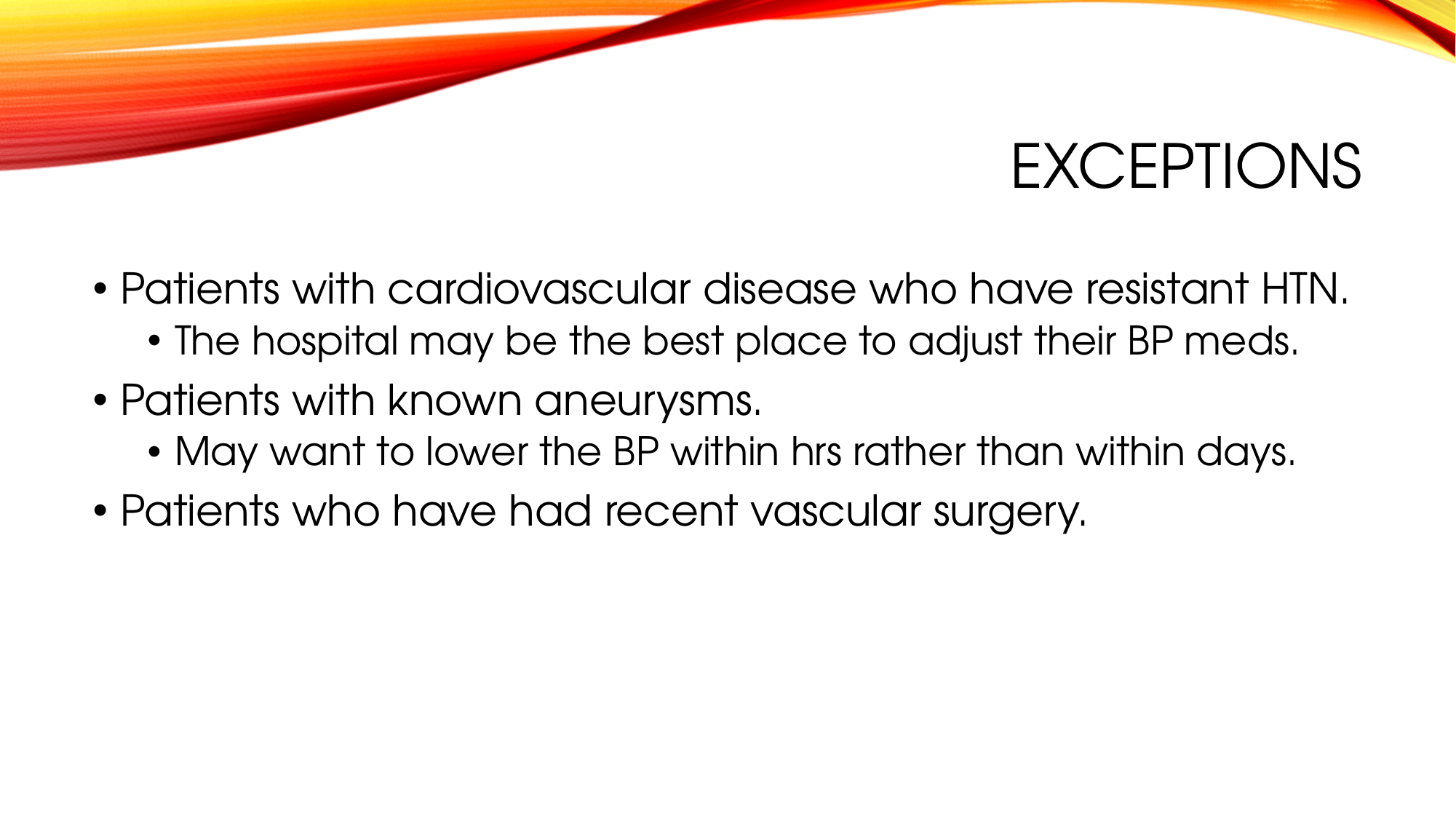

# Exceptions
Patients with cardiovascular disease who have resistant HTN.
The hospital may be the best place to adjust their BP meds.
Patients with known aneurysms.
May want to lower the BP within hrs rather than within days.
Patients who have had recent vascular surgery.